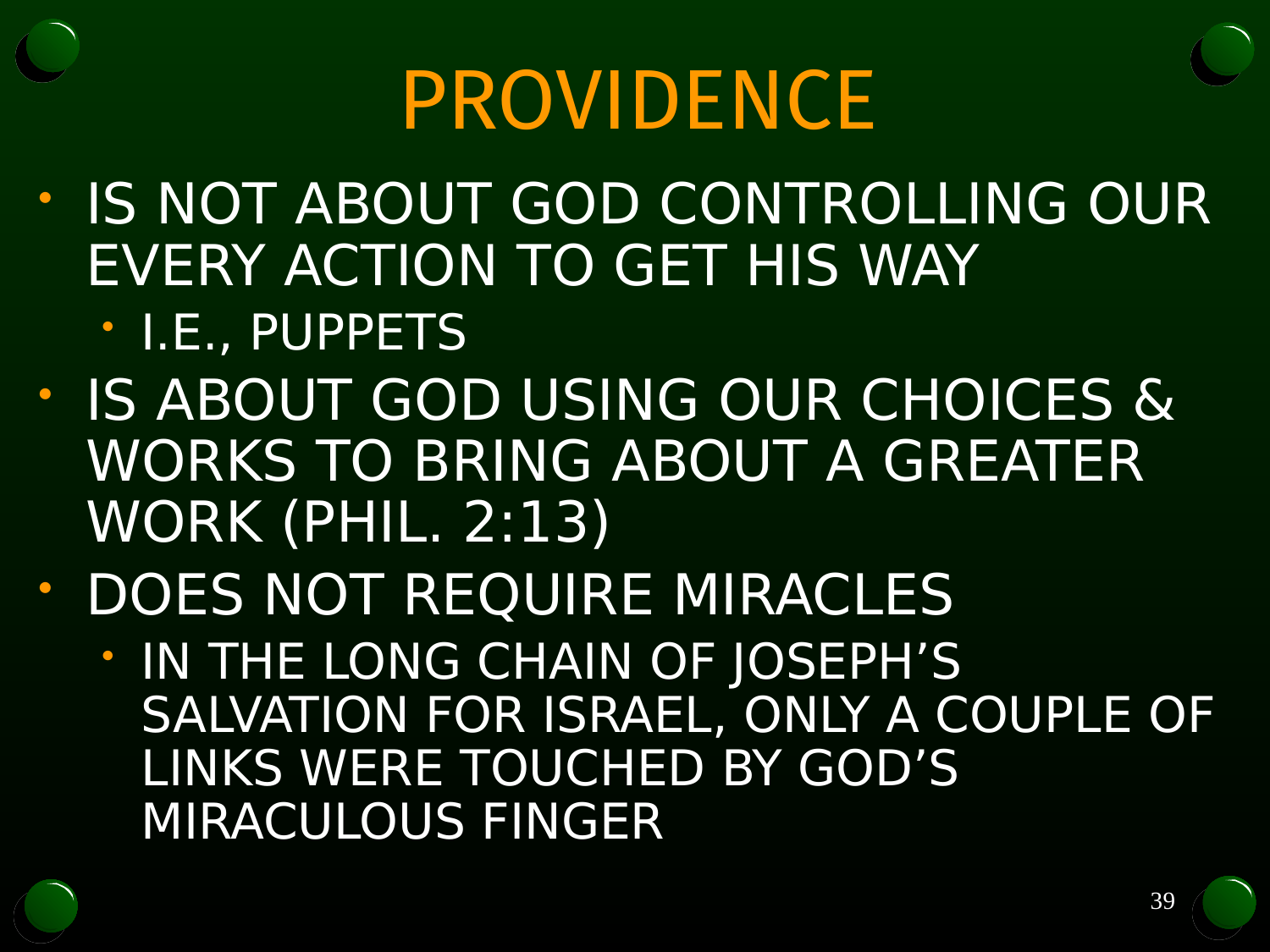

# PROVIDENCE
IS NOT ABOUT GOD CONTROLLING OUR EVERY ACTION TO GET HIS WAY
I.E., PUPPETS
IS ABOUT GOD USING OUR CHOICES & WORKS TO BRING ABOUT A GREATER WORK (PHIL. 2:13)
DOES NOT REQUIRE MIRACLES
IN THE LONG CHAIN OF JOSEPH’S SALVATION FOR ISRAEL, ONLY A COUPLE OF LINKS WERE TOUCHED BY GOD’S MIRACULOUS FINGER
39